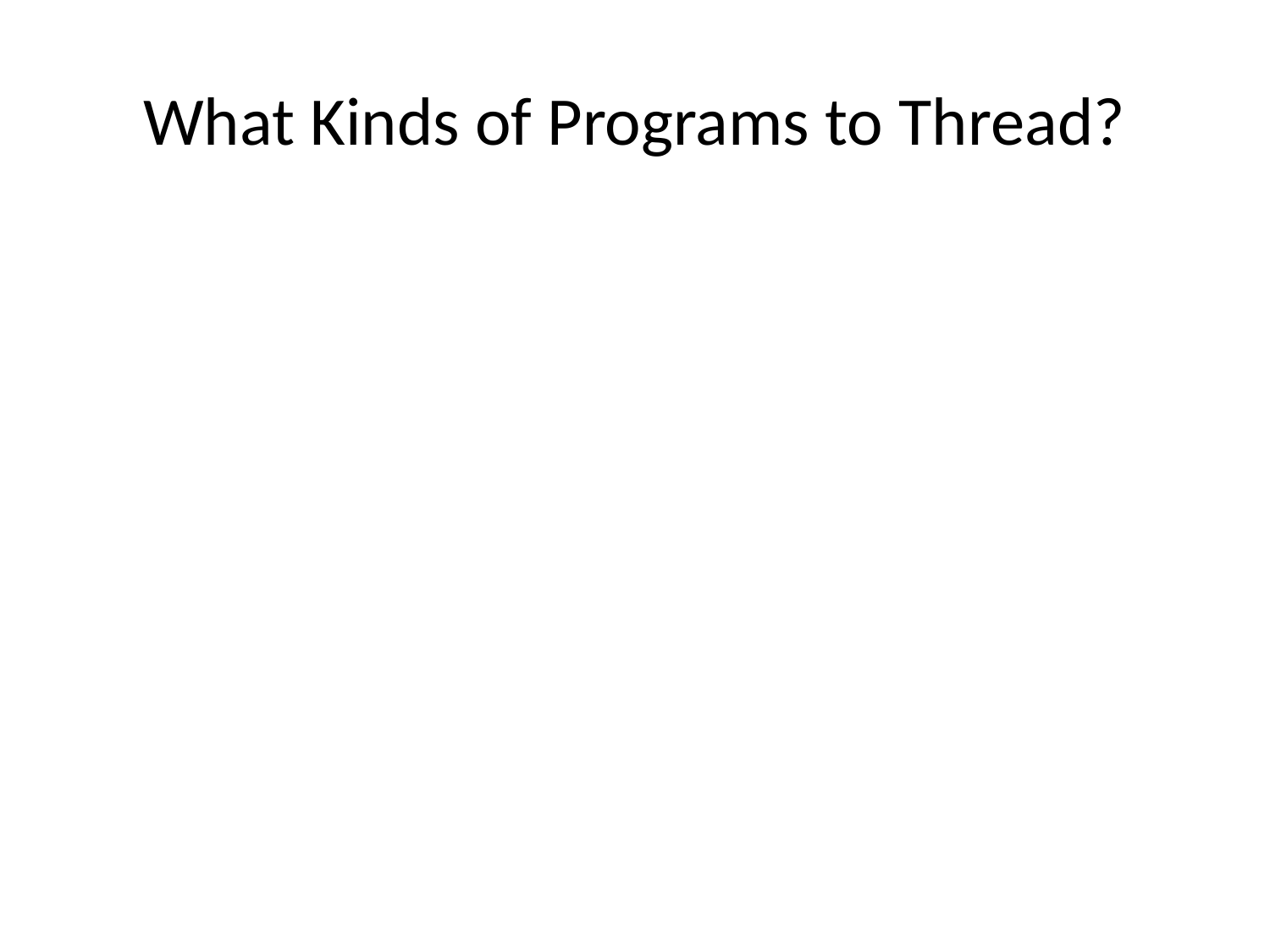

# What Kinds of Programs to Thread?